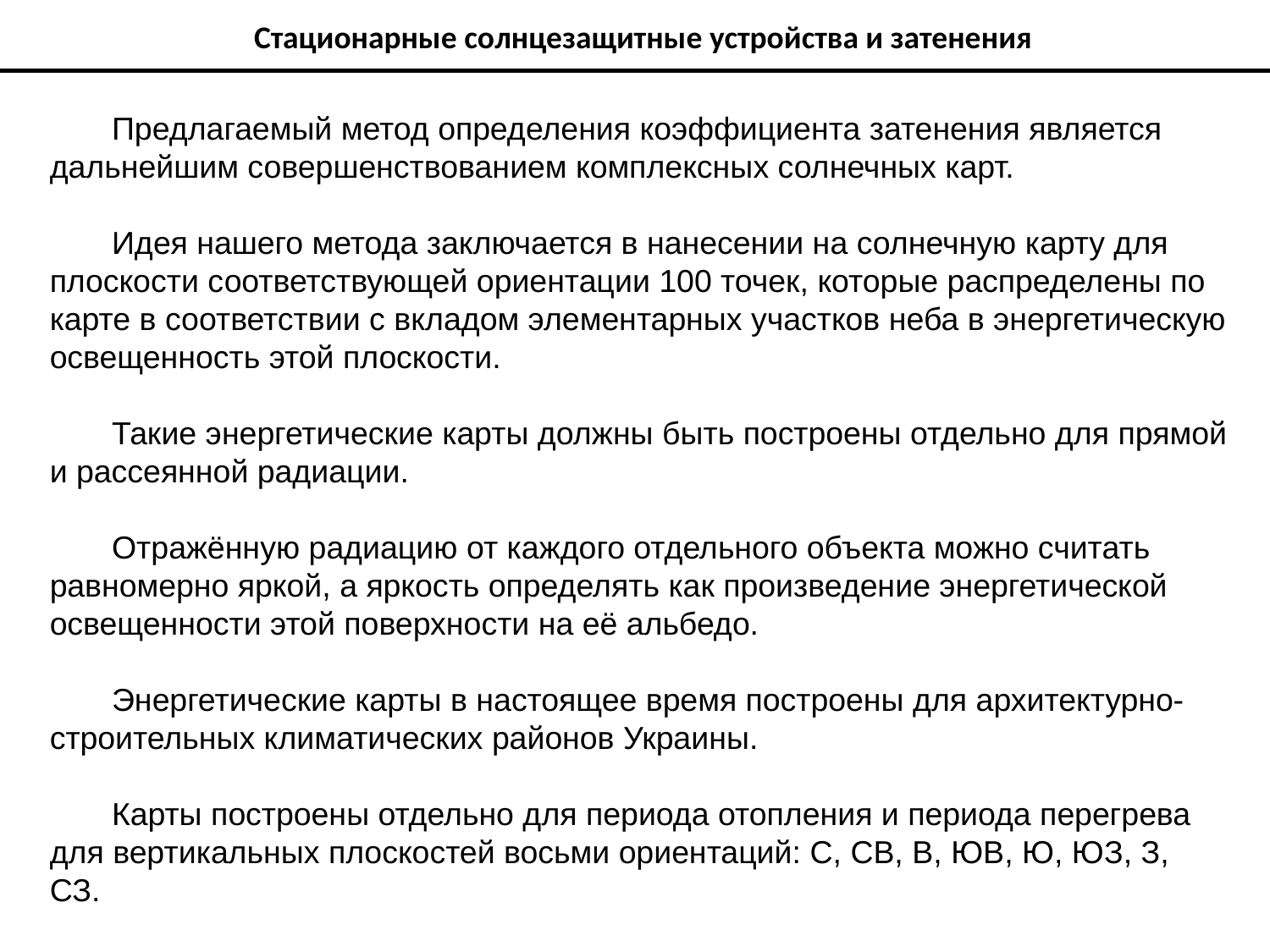

Стационарные солнцезащитные устройства и затенения
Предлагаемый метод определения коэффициента затенения является дальнейшим совершенствованием комплексных солнечных карт.

Идея нашего метода заключается в нанесении на солнечную карту для плоскости соответствующей ориентации 100 точек, которые распределены по карте в соответствии с вкладом элементарных участков неба в энергетическую освещенность этой плоскости.

Такие энергетические карты должны быть построены отдельно для прямой и рассеянной радиации.

Отражённую радиацию от каждого отдельного объекта можно считать равномерно яркой, а яркость определять как произведение энергетической освещенности этой поверхности на её альбедо.

Энергетические карты в настоящее время построены для архитектурно-строительных климатических районов Украины.

Карты построены отдельно для периода отопления и периода перегрева для вертикальных плоскостей восьми ориентаций: С, СВ, В, ЮВ, Ю, ЮЗ, З, СЗ.